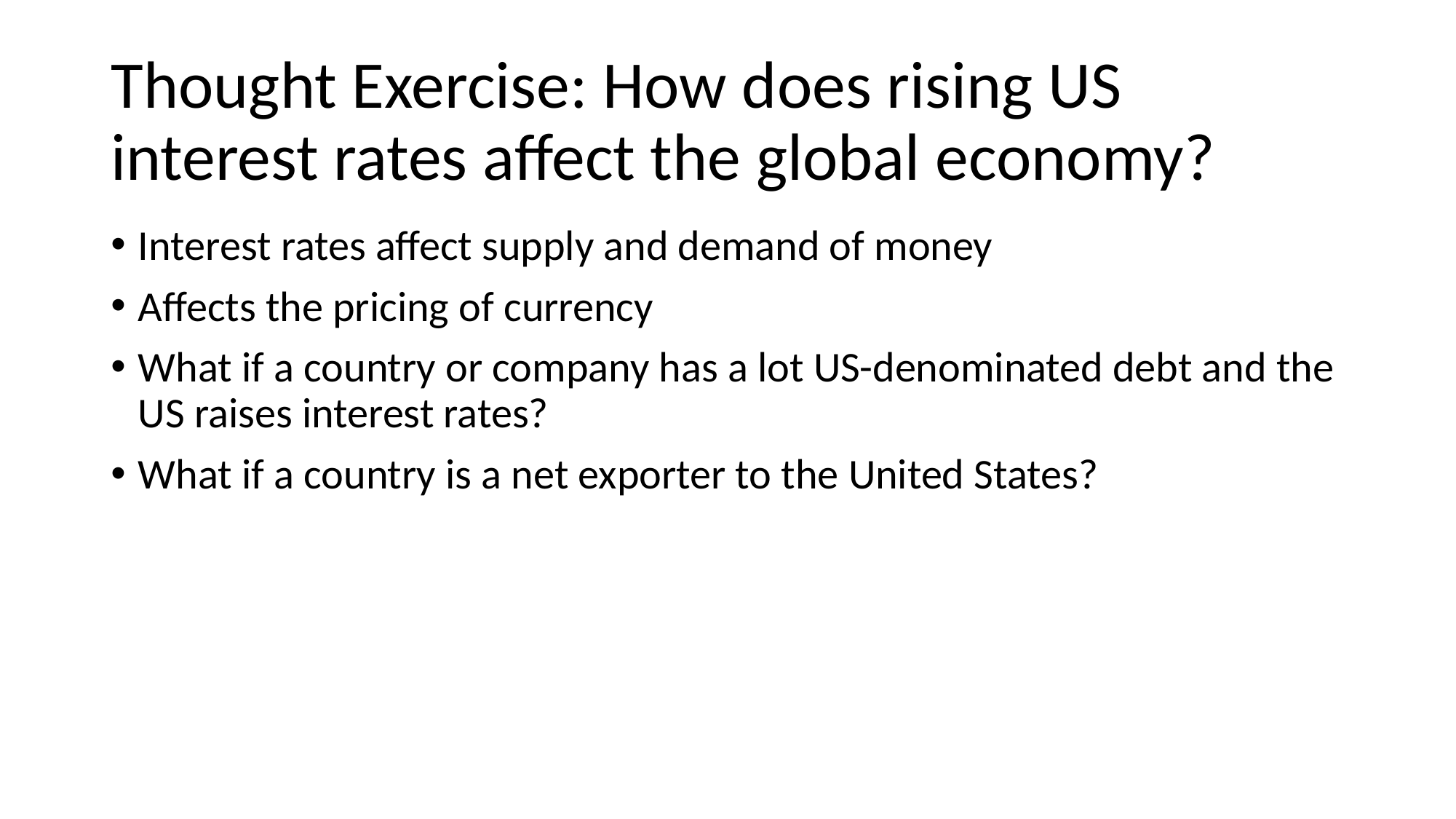

# Thought Exercise: How does rising US interest rates affect the global economy?
Interest rates affect supply and demand of money
Affects the pricing of currency
What if a country or company has a lot US-denominated debt and the US raises interest rates?
What if a country is a net exporter to the United States?